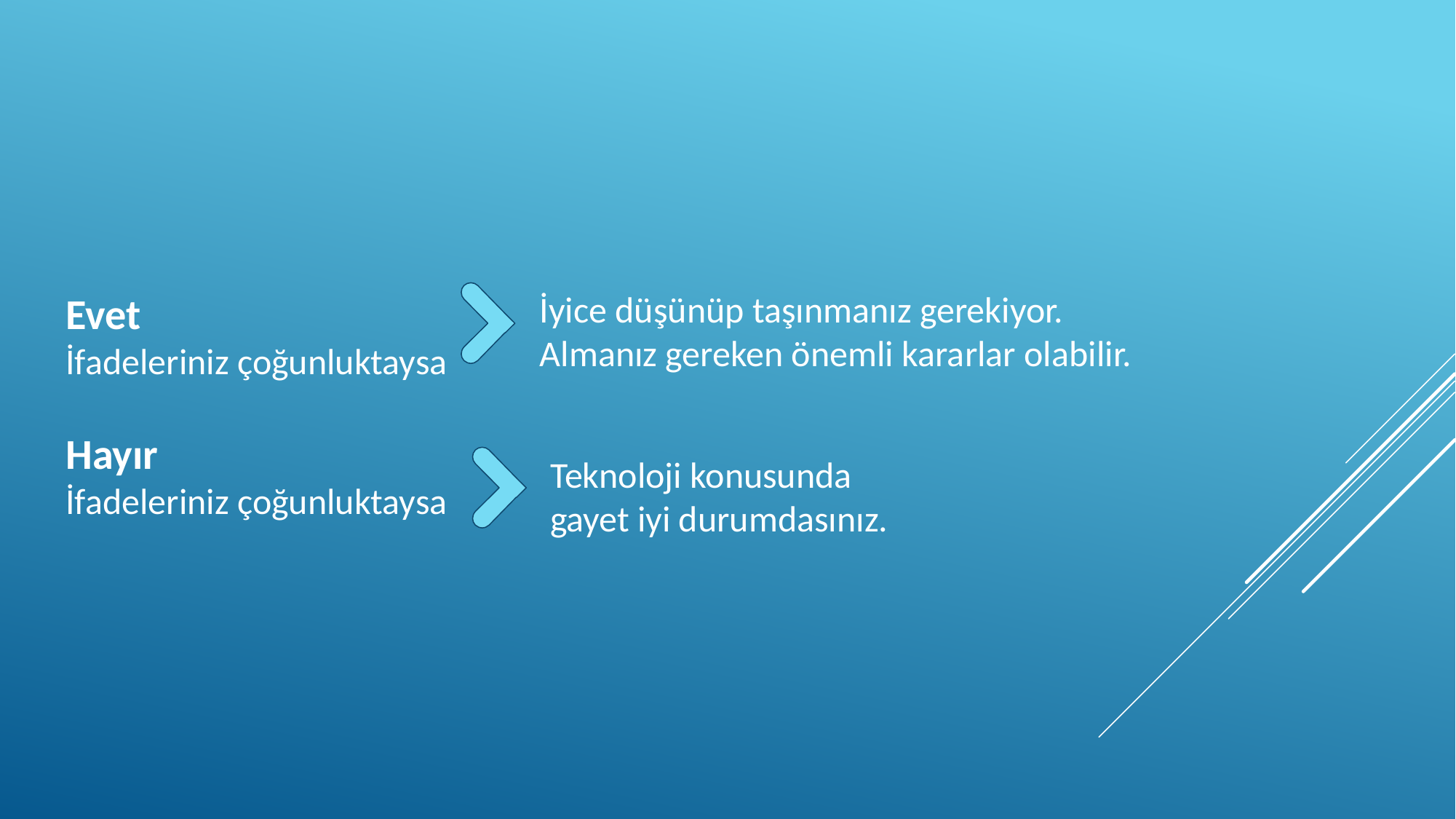

İyice düşünüp taşınmanız gerekiyor.
Almanız gereken önemli kararlar olabilir.
Evet
İfadeleriniz çoğunluktaysa

Hayır
İfadeleriniz çoğunluktaysa

Teknoloji konusunda
gayet iyi durumdasınız.